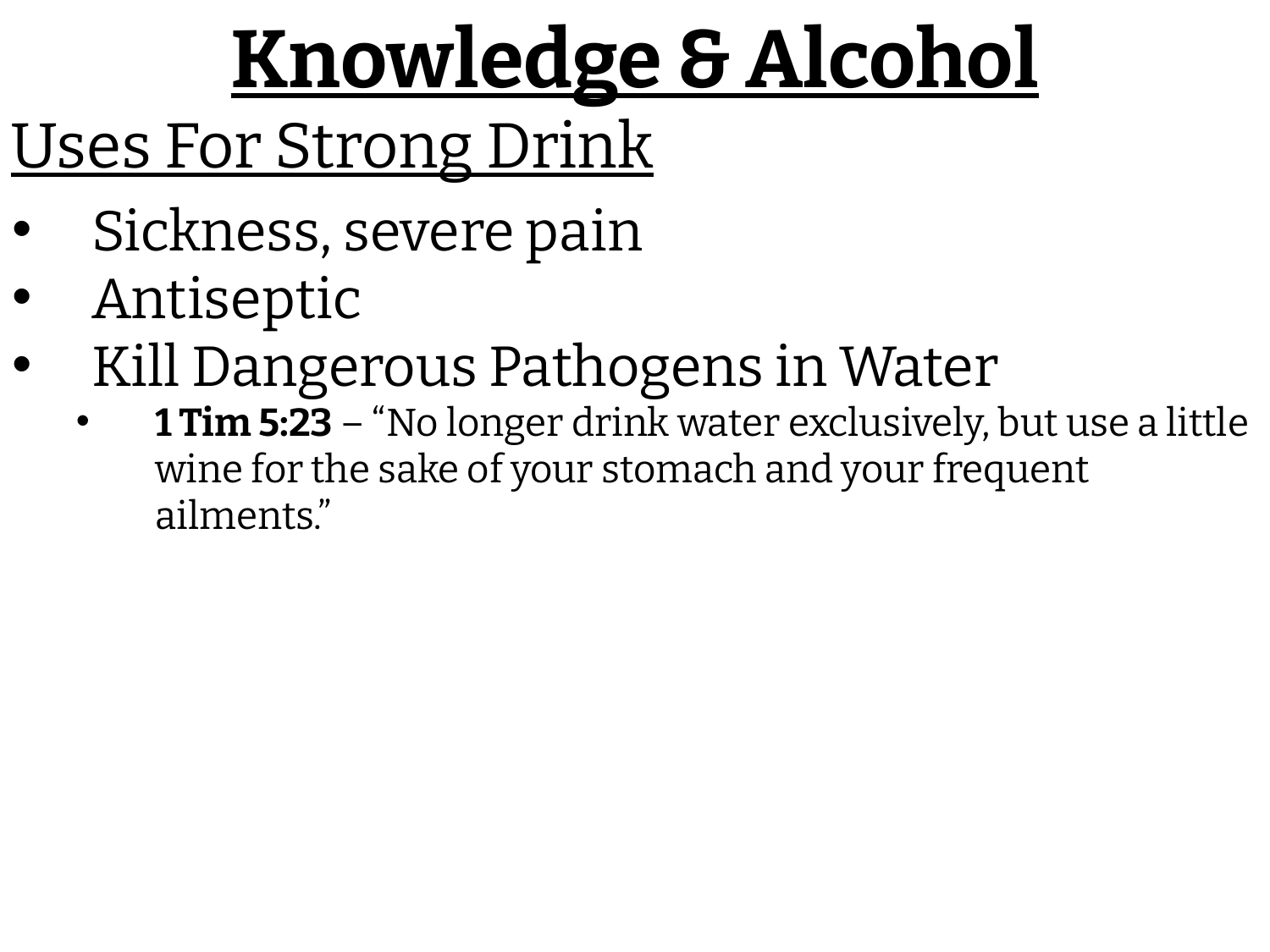

Knowledge & Alcohol
Uses For Strong Drink
Sickness, severe pain
Antiseptic
Kill Dangerous Pathogens in Water
1 Tim 5:23 – “No longer drink water exclusively, but use a little wine for the sake of your stomach and your frequent ailments.”